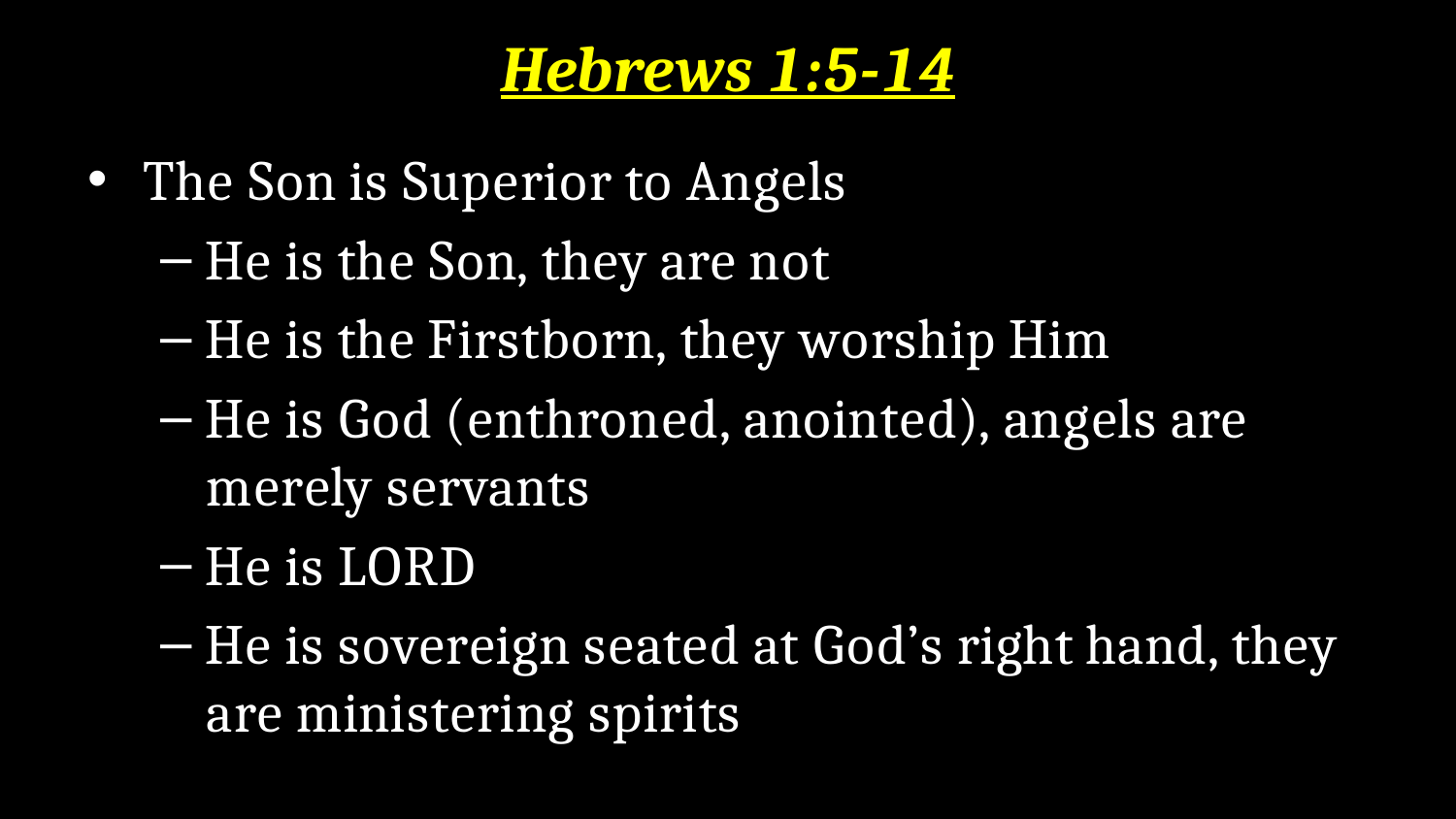

# Hebrews 1:5-14
The Son is Superior to Angels
He is the Son, they are not
He is the Firstborn, they worship Him
He is God (enthroned, anointed), angels are merely servants
He is LORD
He is sovereign seated at God’s right hand, they are ministering spirits